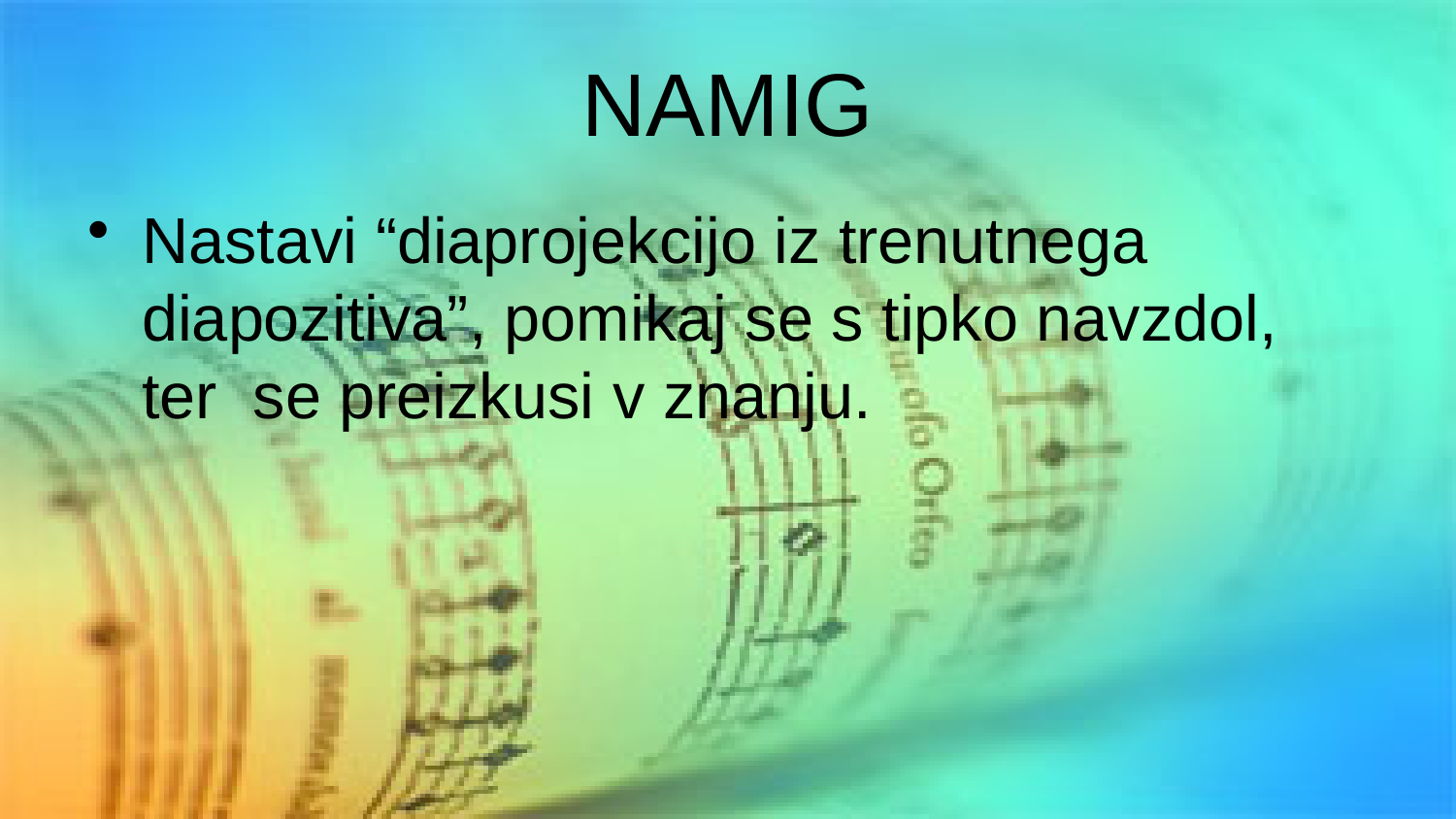

# NAMIG
Nastavi “diaprojekcijo iz trenutnega diapozitiva”, pomikaj se s tipko navzdol, ter  se preizkusi v znanju.